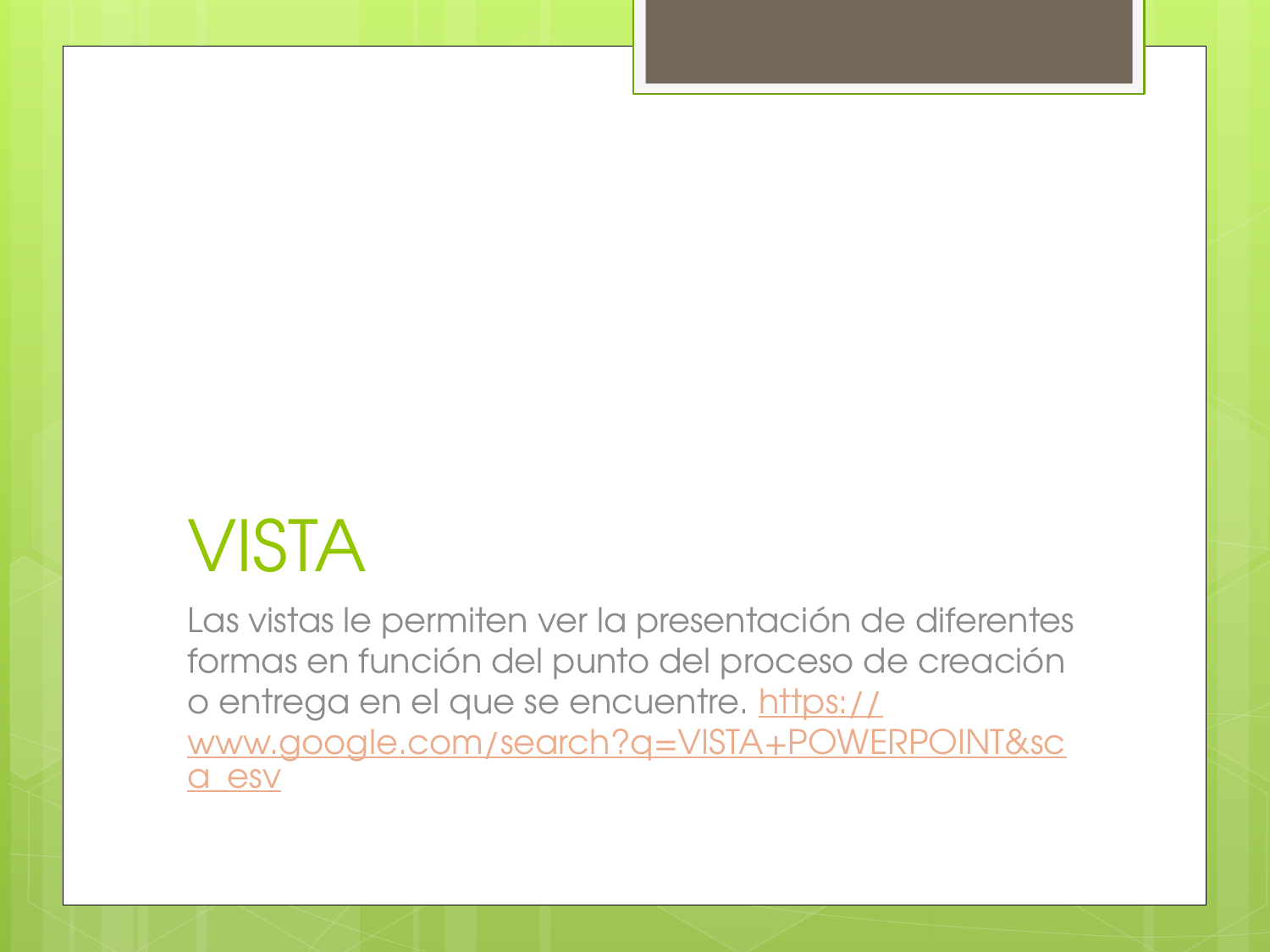

# VISTA
Las vistas le permiten ver la presentación de diferentes formas en función del punto del proceso de creación o entrega en el que se encuentre. https://www.google.com/search?q=VISTA+POWERPOINT&sca_esv